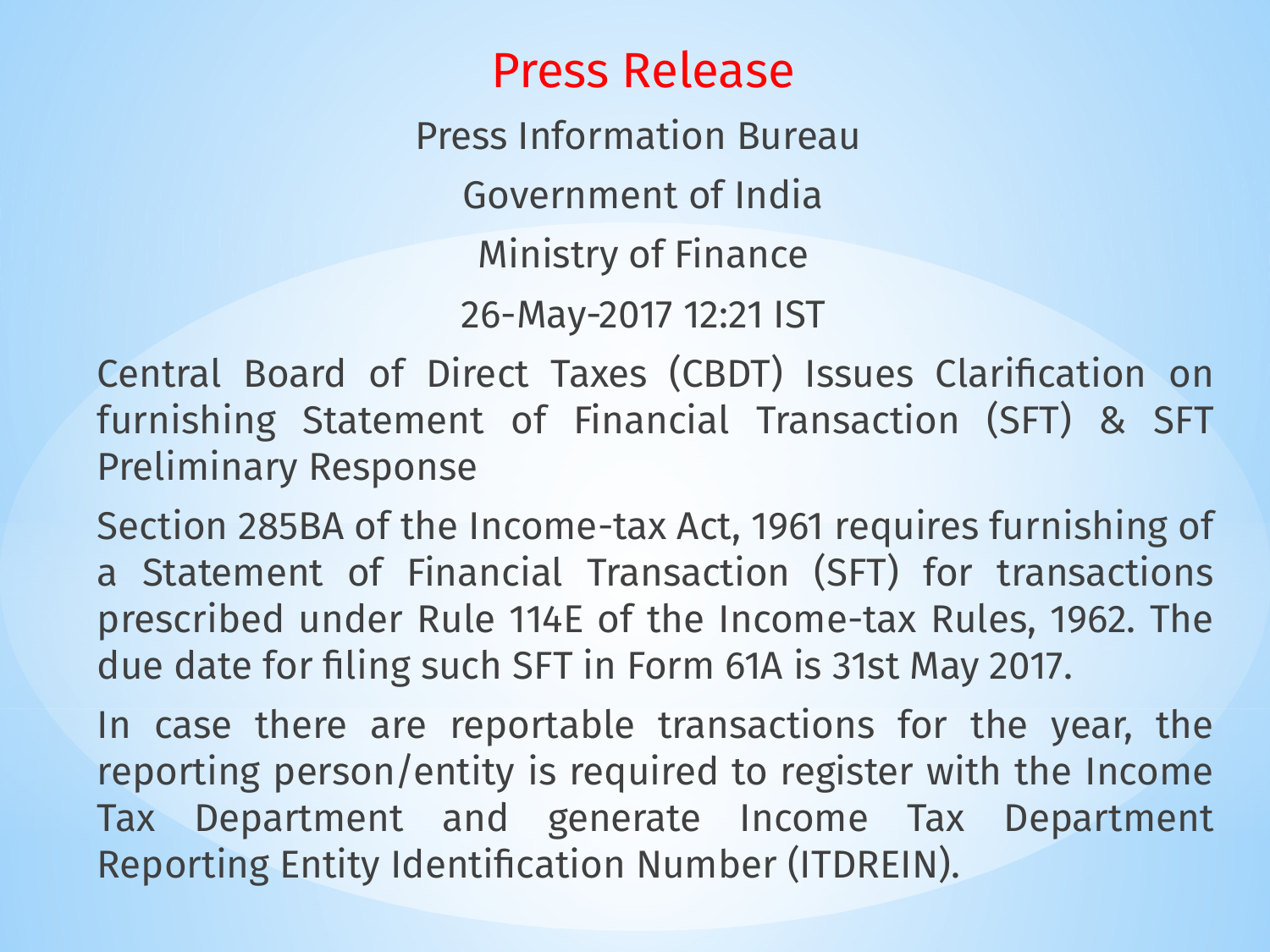

Press Release
Press Information Bureau
Government of India
Ministry of Finance
26-May-2017 12:21 IST
	Central Board of Direct Taxes (CBDT) Issues Clarification on furnishing Statement of Financial Transaction (SFT) & SFT Preliminary Response
	Section 285BA of the Income-tax Act, 1961 requires furnishing of a Statement of Financial Transaction (SFT) for transactions prescribed under Rule 114E of the Income-tax Rules, 1962. The due date for filing such SFT in Form 61A is 31st May 2017.
	In case there are reportable transactions for the year, the reporting person/entity is required to register with the Income Tax Department and generate Income Tax Department Reporting Entity Identification Number (ITDREIN).